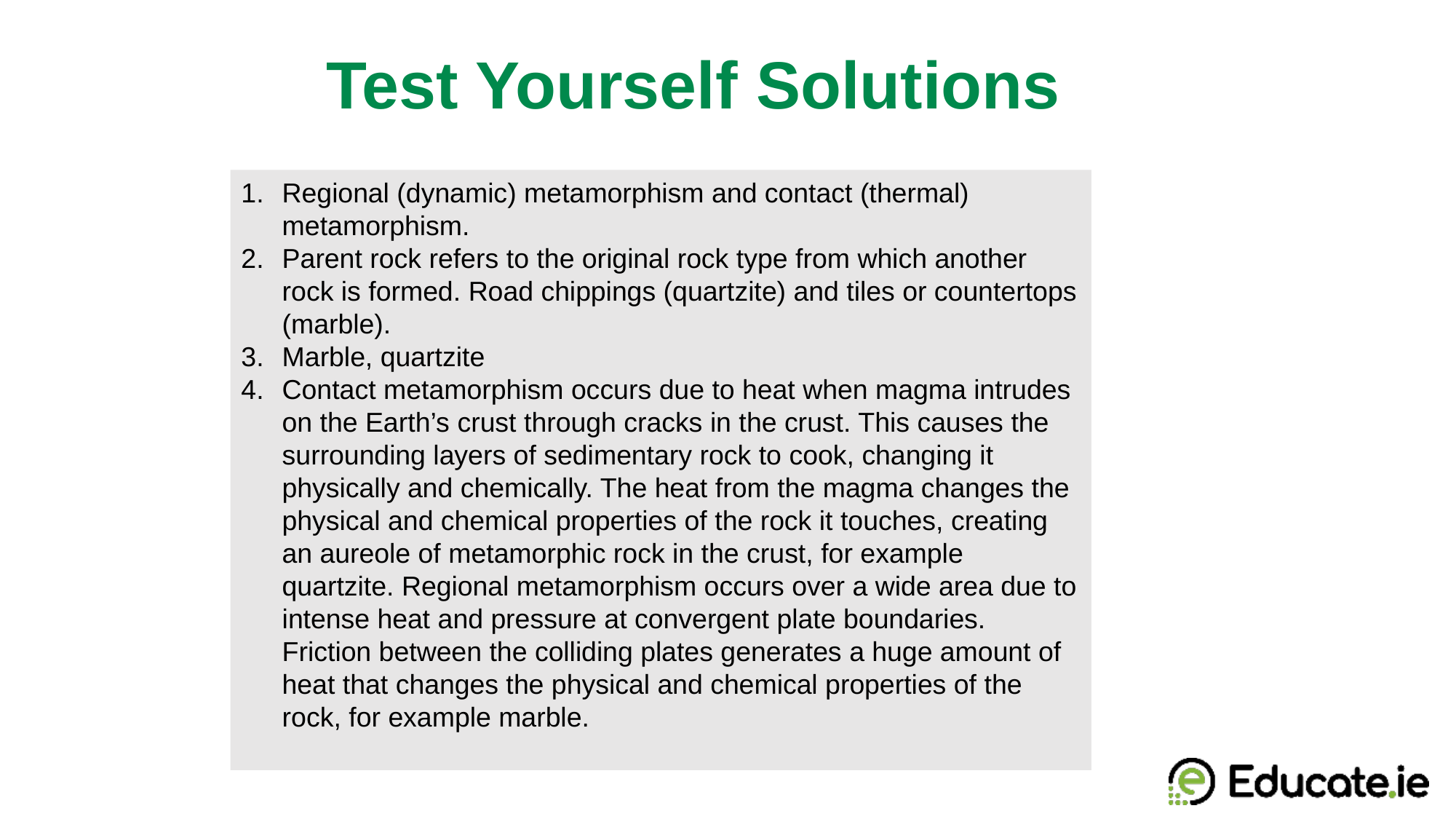

Test Yourself Solutions
Regional (dynamic) metamorphism and contact (thermal) metamorphism.
Parent rock refers to the original rock type from which another rock is formed. Road chippings (quartzite) and tiles or countertops (marble).
Marble, quartzite
Contact metamorphism occurs due to heat when magma intrudes on the Earth’s crust through cracks in the crust. This causes the surrounding layers of sedimentary rock to cook, changing it physically and chemically. The heat from the magma changes the physical and chemical properties of the rock it touches, creating an aureole of metamorphic rock in the crust, for example quartzite. Regional metamorphism occurs over a wide area due to intense heat and pressure at convergent plate boundaries. Friction between the colliding plates generates a huge amount of heat that changes the physical and chemical properties of the rock, for example marble.